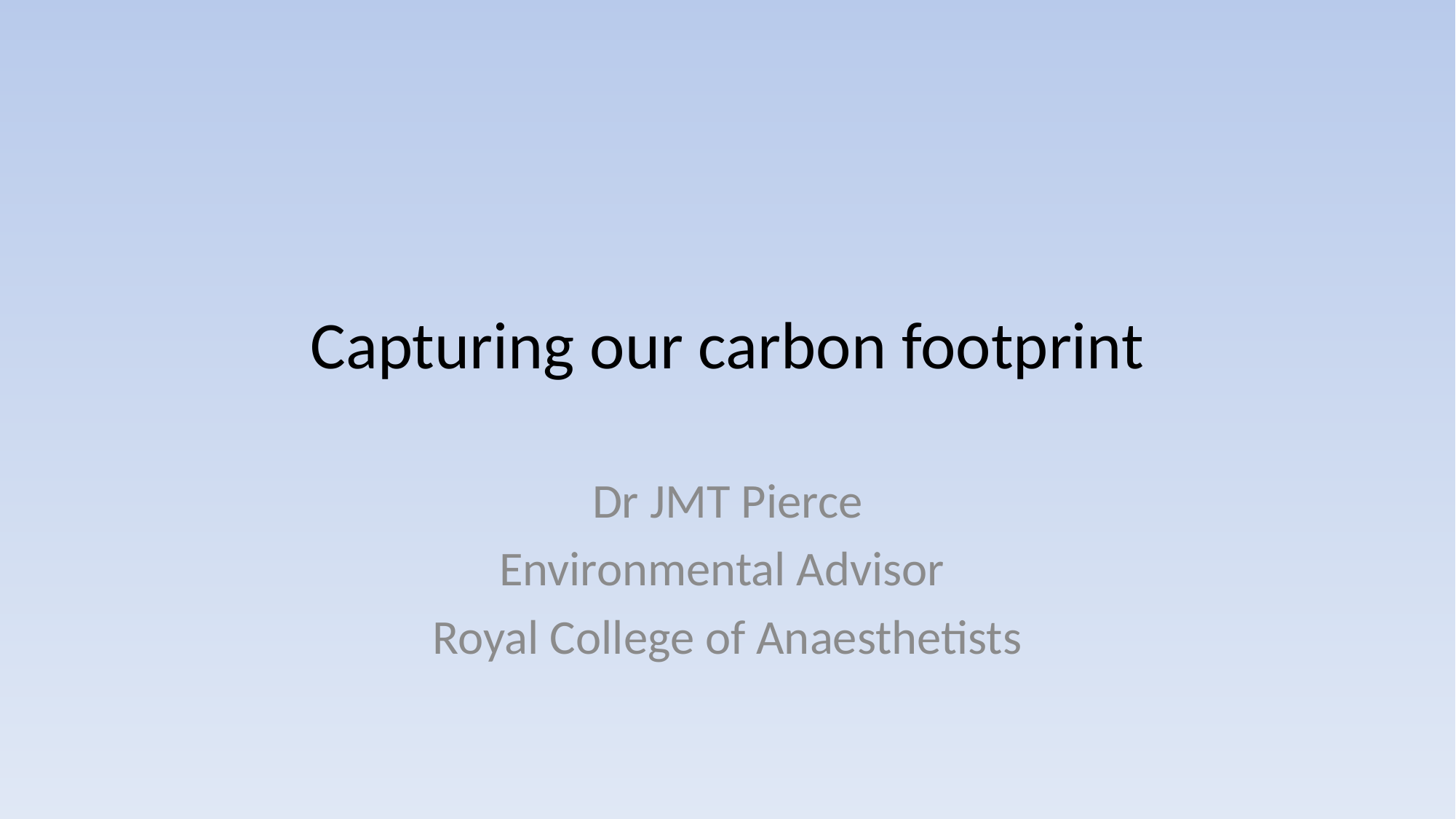

# Capturing our carbon footprint
Dr JMT Pierce
Environmental Advisor
Royal College of Anaesthetists